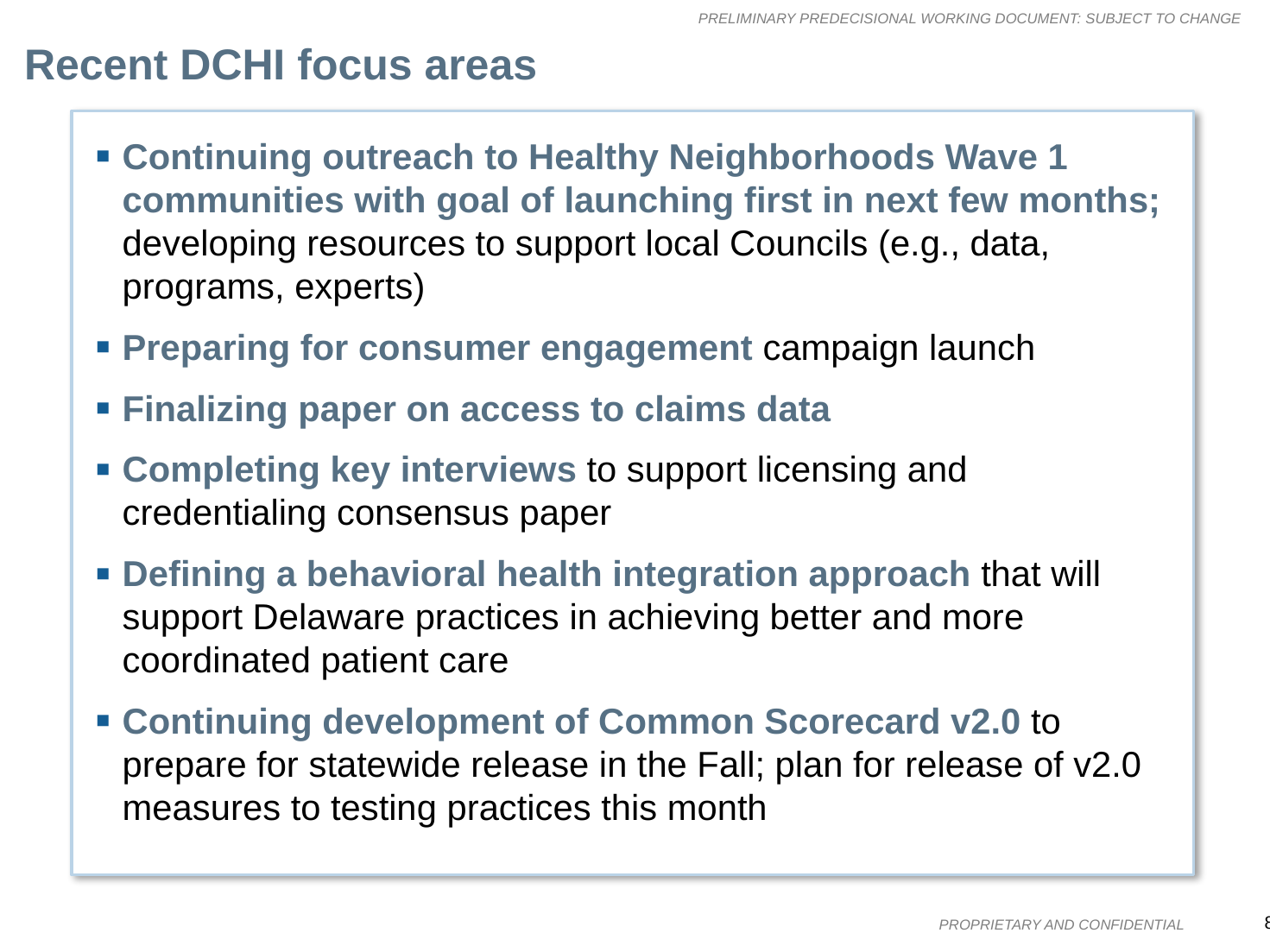

# Recent DCHI focus areas

Continuing outreach to Healthy Neighborhoods Wave 1 communities with goal of launching first in next few months; developing resources to support local Councils (e.g., data, programs, experts)
Preparing for consumer engagement campaign launch
Finalizing paper on access to claims data
Completing key interviews to support licensing and credentialing consensus paper
Defining a behavioral health integration approach that will support Delaware practices in achieving better and more coordinated patient care
Continuing development of Common Scorecard v2.0 to prepare for statewide release in the Fall; plan for release of v2.0 measures to testing practices this month